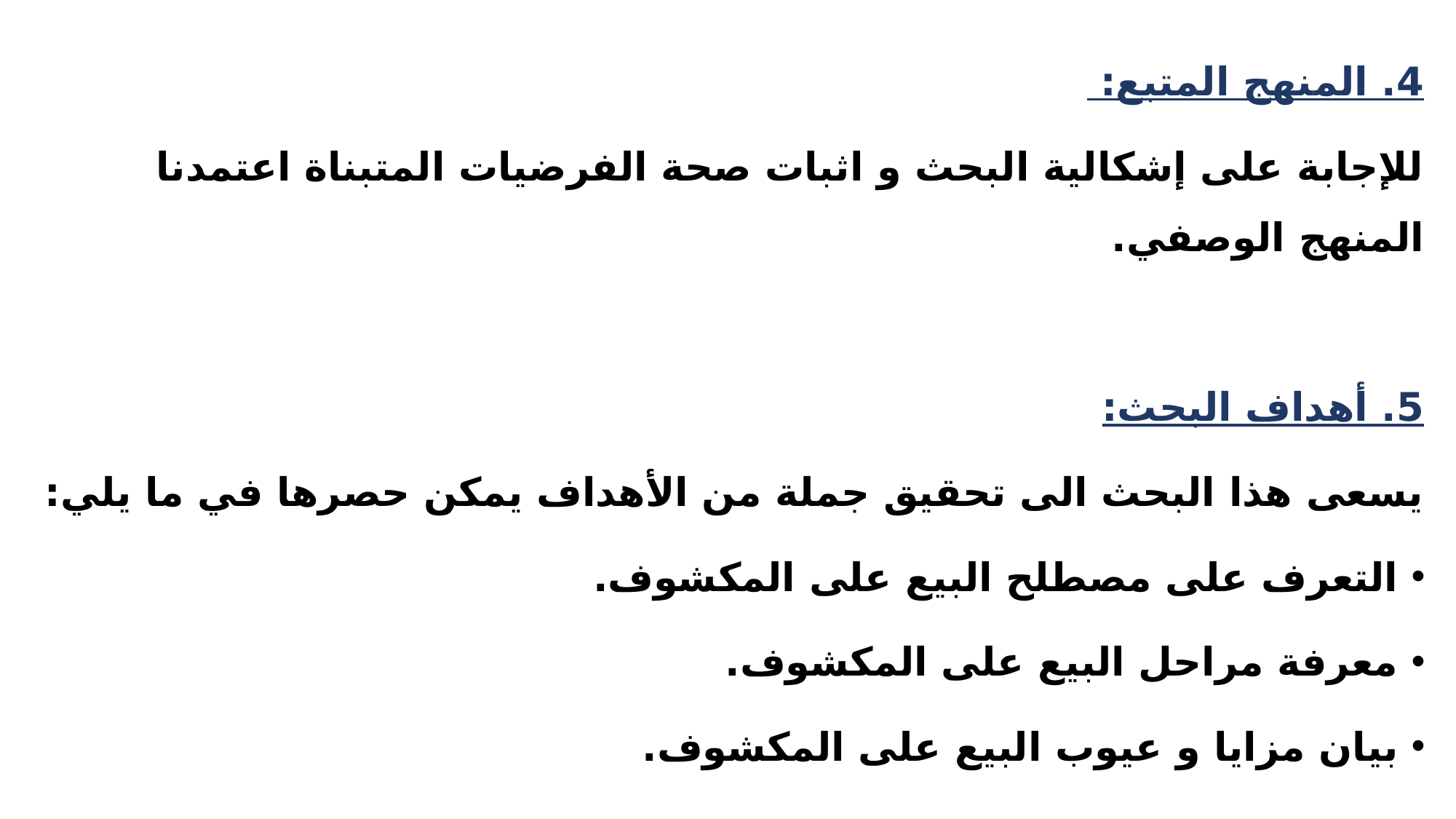

4. المنهج المتبع:
	للإجابة على إشكالية البحث و اثبات صحة الفرضيات المتبناة اعتمدنا المنهج الوصفي.

5. أهداف البحث:
	يسعى هذا البحث الى تحقيق جملة من الأهداف يمكن حصرها في ما يلي:
التعرف على مصطلح البيع على المكشوف.
معرفة مراحل البيع على المكشوف.
بيان مزايا و عيوب البيع على المكشوف.